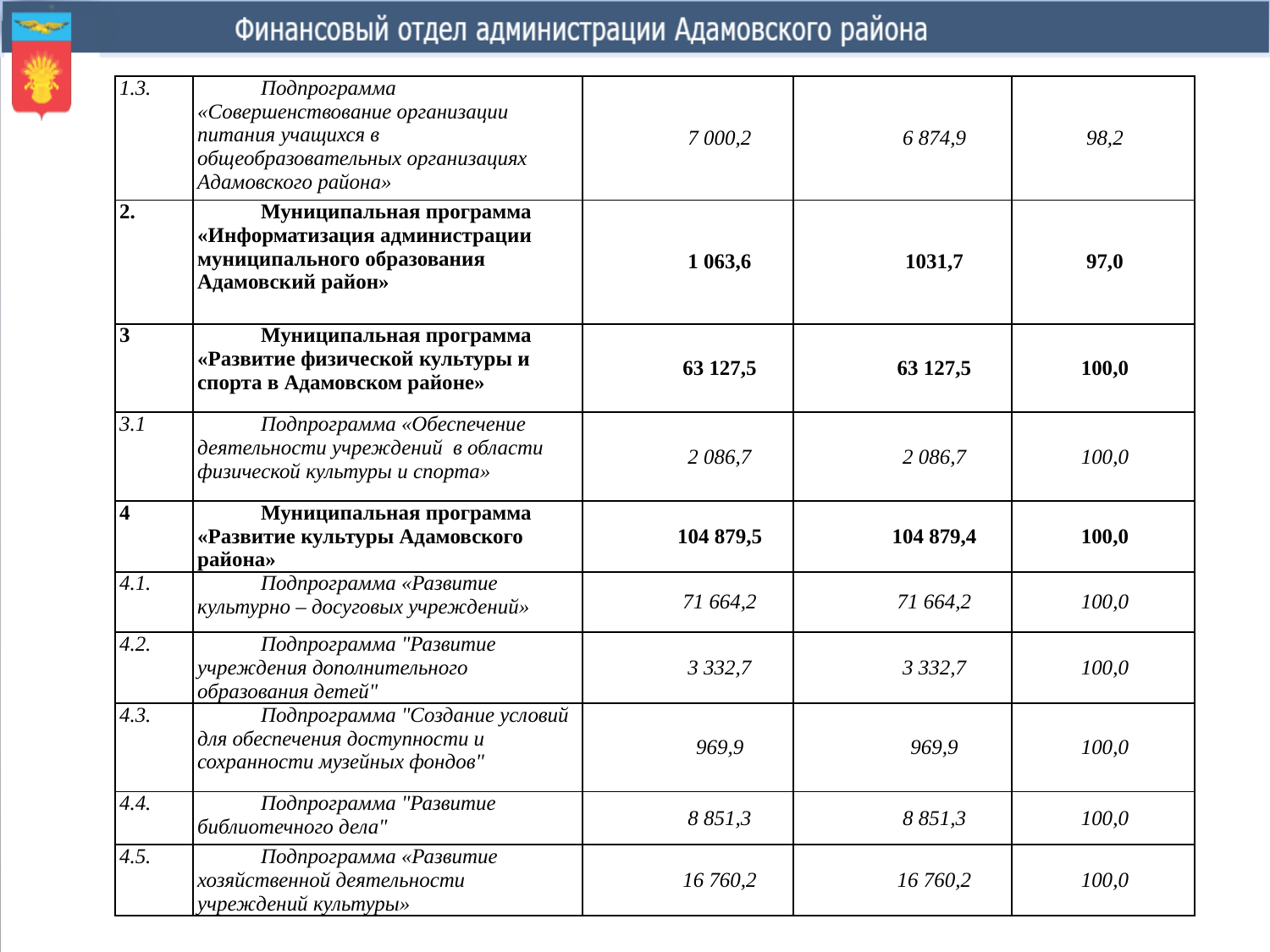

| 1.3. | Подпрограмма «Совершенствование организации питания учащихся в общеобразовательных организациях Адамовского района» | 7 000,2 | 6 874,9 | 98,2 |
| --- | --- | --- | --- | --- |
| 2. | Муниципальная программа «Информатизация администрации муниципального образования Адамовский район» | 1 063,6 | 1031,7 | 97,0 |
| 3 | Муниципальная программа «Развитие физической культуры и спорта в Адамовском районе» | 63 127,5 | 63 127,5 | 100,0 |
| 3.1 | Подпрограмма «Обеспечение деятельности учреждений в области физической культуры и спорта» | 2 086,7 | 2 086,7 | 100,0 |
| 4 | Муниципальная программа «Развитие культуры Адамовского района» | 104 879,5 | 104 879,4 | 100,0 |
| 4.1. | Подпрограмма «Развитие культурно – досуговых учреждений» | 71 664,2 | 71 664,2 | 100,0 |
| 4.2. | Подпрограмма "Развитие учреждения дополнительного образования детей" | 3 332,7 | 3 332,7 | 100,0 |
| 4.3. | Подпрограмма "Создание условий для обеспечения доступности и сохранности музейных фондов" | 969,9 | 969,9 | 100,0 |
| 4.4. | Подпрограмма "Развитие библиотечного дела" | 8 851,3 | 8 851,3 | 100,0 |
| 4.5. | Подпрограмма «Развитие хозяйственной деятельности учреждений культуры» | 16 760,2 | 16 760,2 | 100,0 |